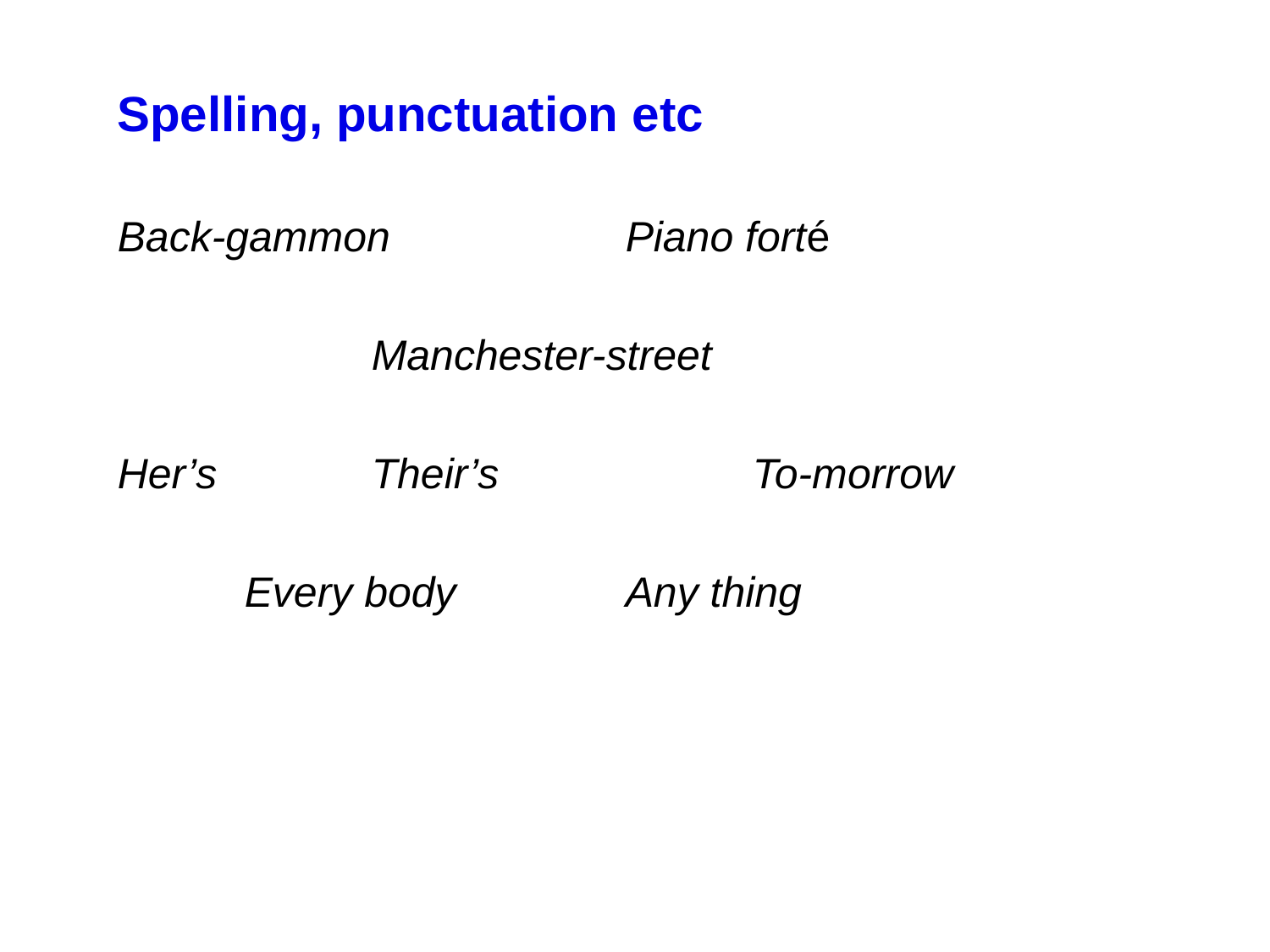

Spelling, punctuation etc

Back-gammon		Piano forté

		Manchester-street

Her’s		Their’s		To-morrow

	Every body		Any thing